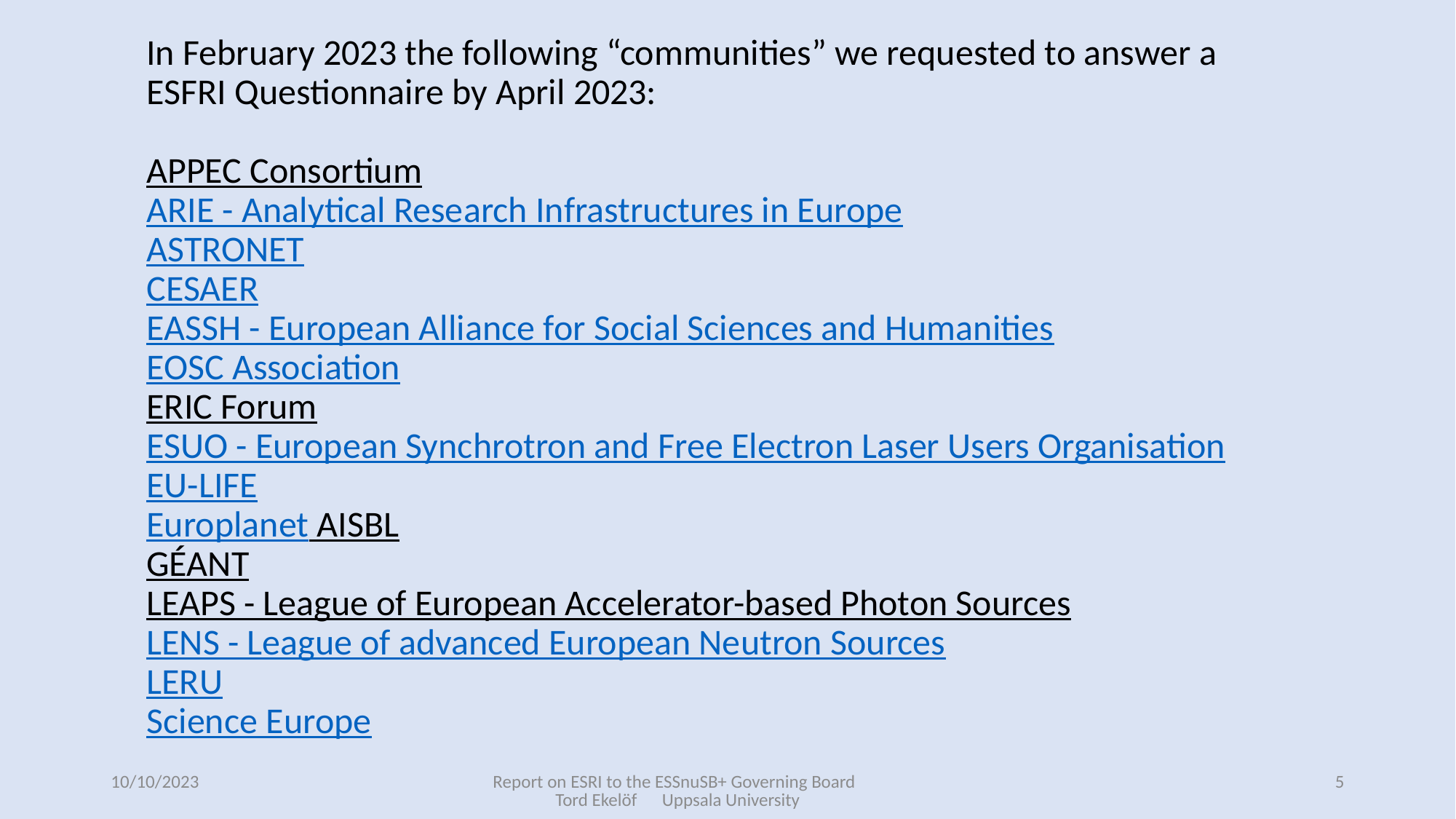

# In February 2023 the following “communities” we requested to answer a ESFRI Questionnaire by April 2023: APPEC Consortium ARIE - Analytical Research Infrastructures in Europe ASTRONET CESAER EASSH - European Alliance for Social Sciences and Humanities EOSC Association ERIC Forum ESUO - European Synchrotron and Free Electron Laser Users Organisation EU-LIFE Europlanet AISBL GÉANT LEAPS - League of European Accelerator-based Photon Sources LENS - League of advanced European Neutron Sources LERU Science Europe
10/10/2023
Report on ESRI to the ESSnuSB+ Governing Board                                        Tord Ekelöf      Uppsala University
5